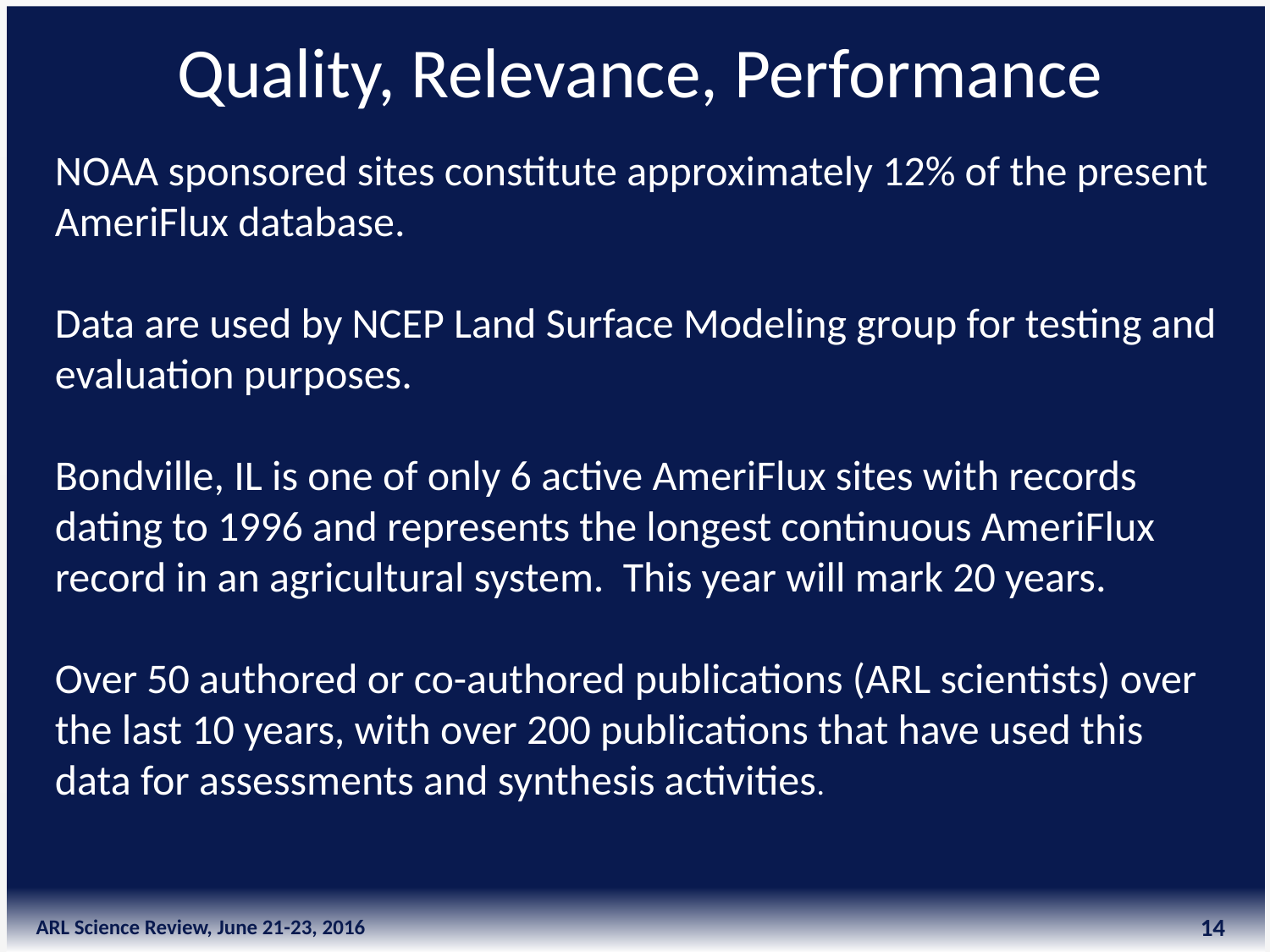

Quality, Relevance, Performance
NOAA sponsored sites constitute approximately 12% of the present AmeriFlux database.

Data are used by NCEP Land Surface Modeling group for testing and evaluation purposes.

Bondville, IL is one of only 6 active AmeriFlux sites with records dating to 1996 and represents the longest continuous AmeriFlux record in an agricultural system.  This year will mark 20 years.

Over 50 authored or co-authored publications (ARL scientists) over the last 10 years, with over 200 publications that have used this data for assessments and synthesis activities.

ARL Science Review, June 21-23, 2016
14